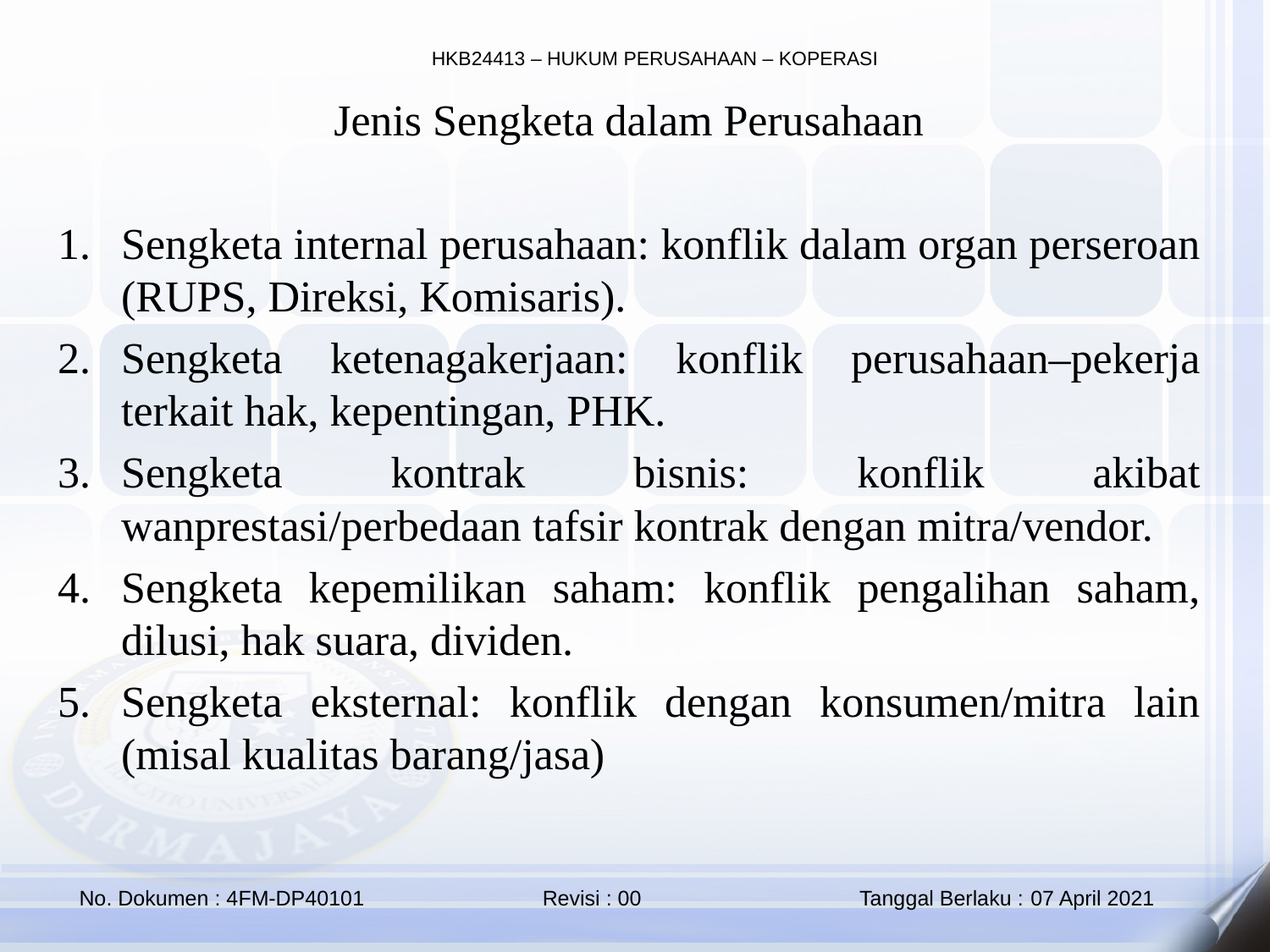

Jenis Sengketa dalam Perusahaan

Sengketa internal perusahaan: konflik dalam organ perseroan (RUPS, Direksi, Komisaris).
Sengketa ketenagakerjaan: konflik perusahaan–pekerja terkait hak, kepentingan, PHK.
Sengketa kontrak bisnis: konflik akibat wanprestasi/perbedaan tafsir kontrak dengan mitra/vendor.
Sengketa kepemilikan saham: konflik pengalihan saham, dilusi, hak suara, dividen.
Sengketa eksternal: konflik dengan konsumen/mitra lain (misal kualitas barang/jasa)